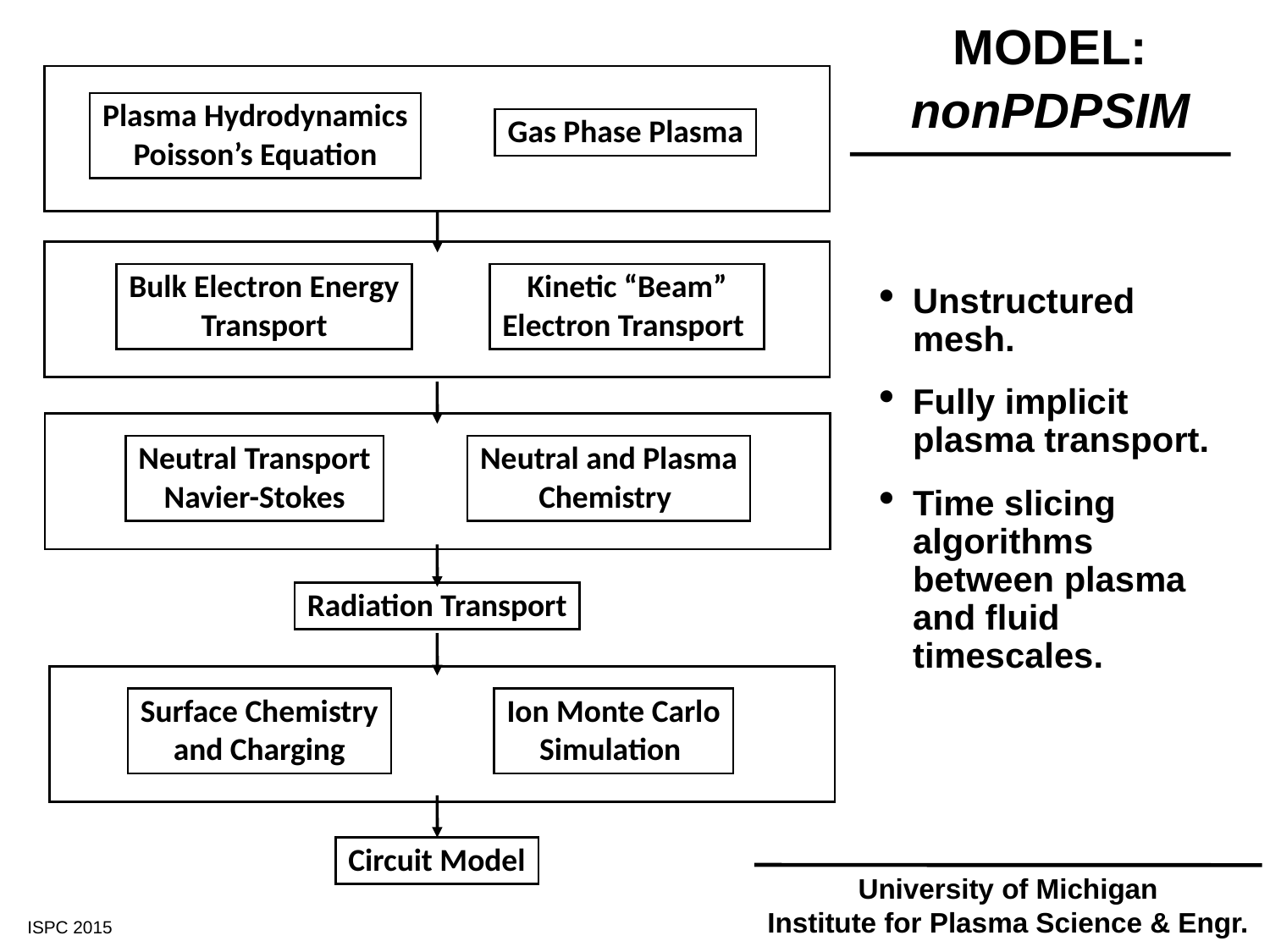

MODEL:
nonPDPSIM

Plasma Hydrodynamics
Poisson’s Equation
Gas Phase Plasma

Bulk Electron Energy
Transport
Kinetic “Beam”
Electron Transport
Unstructured mesh.
Fully implicit plasma transport.
Time slicing algorithms between plasma and fluid timescales.

Neutral Transport
Navier-Stokes
Neutral and Plasma
Chemistry

Radiation Transport

Surface Chemistry
and Charging
Ion Monte Carlo
Simulation

Circuit Model

University of Michigan
Institute for Plasma Science & Engr.
ISPC 2015